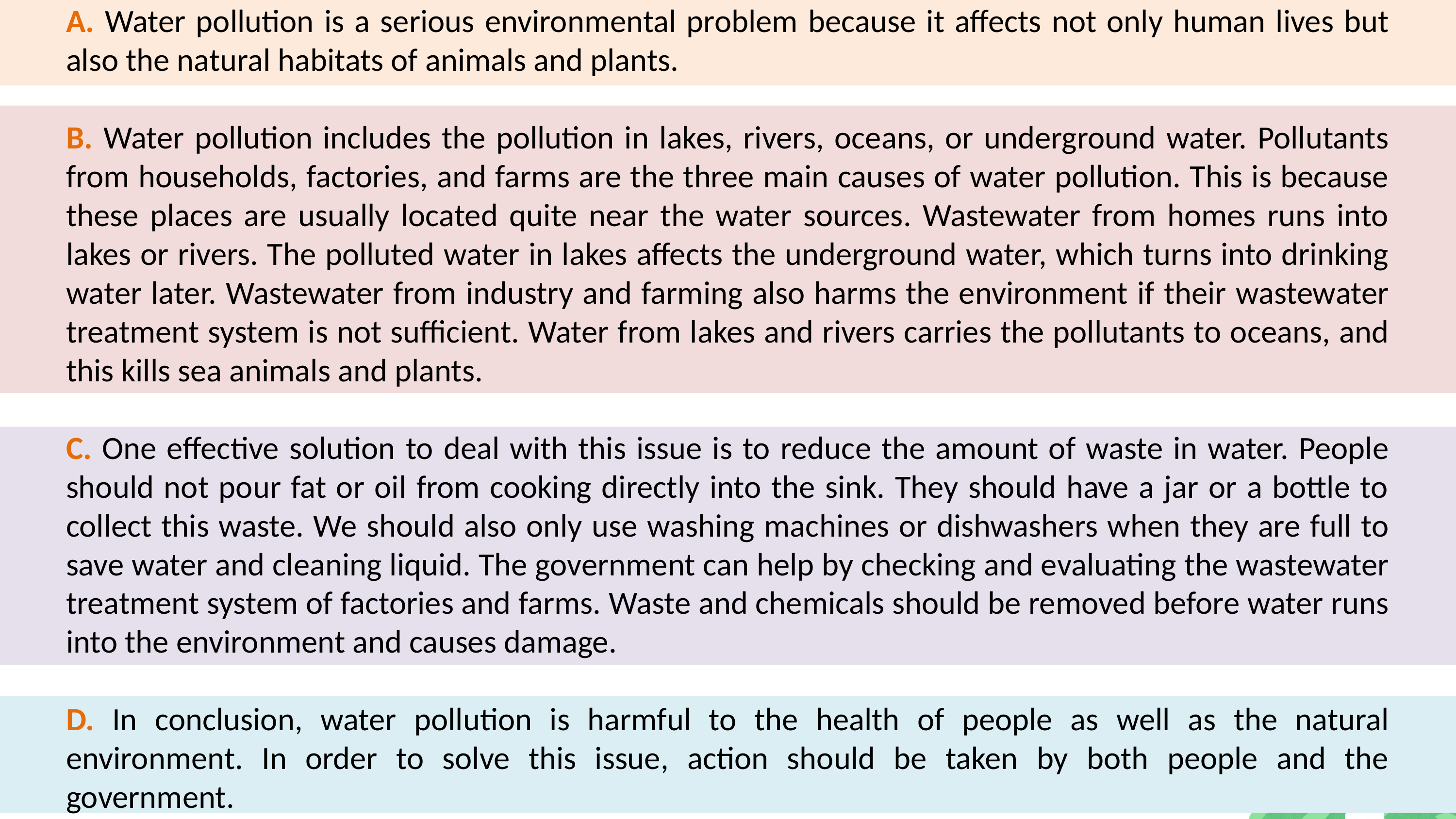

A. Water pollution is a serious environmental problem because it affects not only human lives but also the natural habitats of animals and plants.

B. Water pollution includes the pollution in lakes, rivers, oceans, or underground water. Pollutants from households, factories, and farms are the three main causes of water pollution. This is because these places are usually located quite near the water sources. Wastewater from homes runs into lakes or rivers. The polluted water in lakes affects the underground water, which turns into drinking water later. Wastewater from industry and farming also harms the environment if their wastewater treatment system is not sufficient. Water from lakes and rivers carries the pollutants to oceans, and this kills sea animals and plants.

C. One effective solution to deal with this issue is to reduce the amount of waste in water. People should not pour fat or oil from cooking directly into the sink. They should have a jar or a bottle to collect this waste. We should also only use washing machines or dishwashers when they are full to save water and cleaning liquid. The government can help by checking and evaluating the wastewater treatment system of factories and farms. Waste and chemicals should be removed before water runs into the environment and causes damage.

D. In conclusion, water pollution is harmful to the health of people as well as the natural environment. In order to solve this issue, action should be taken by both people and the government.